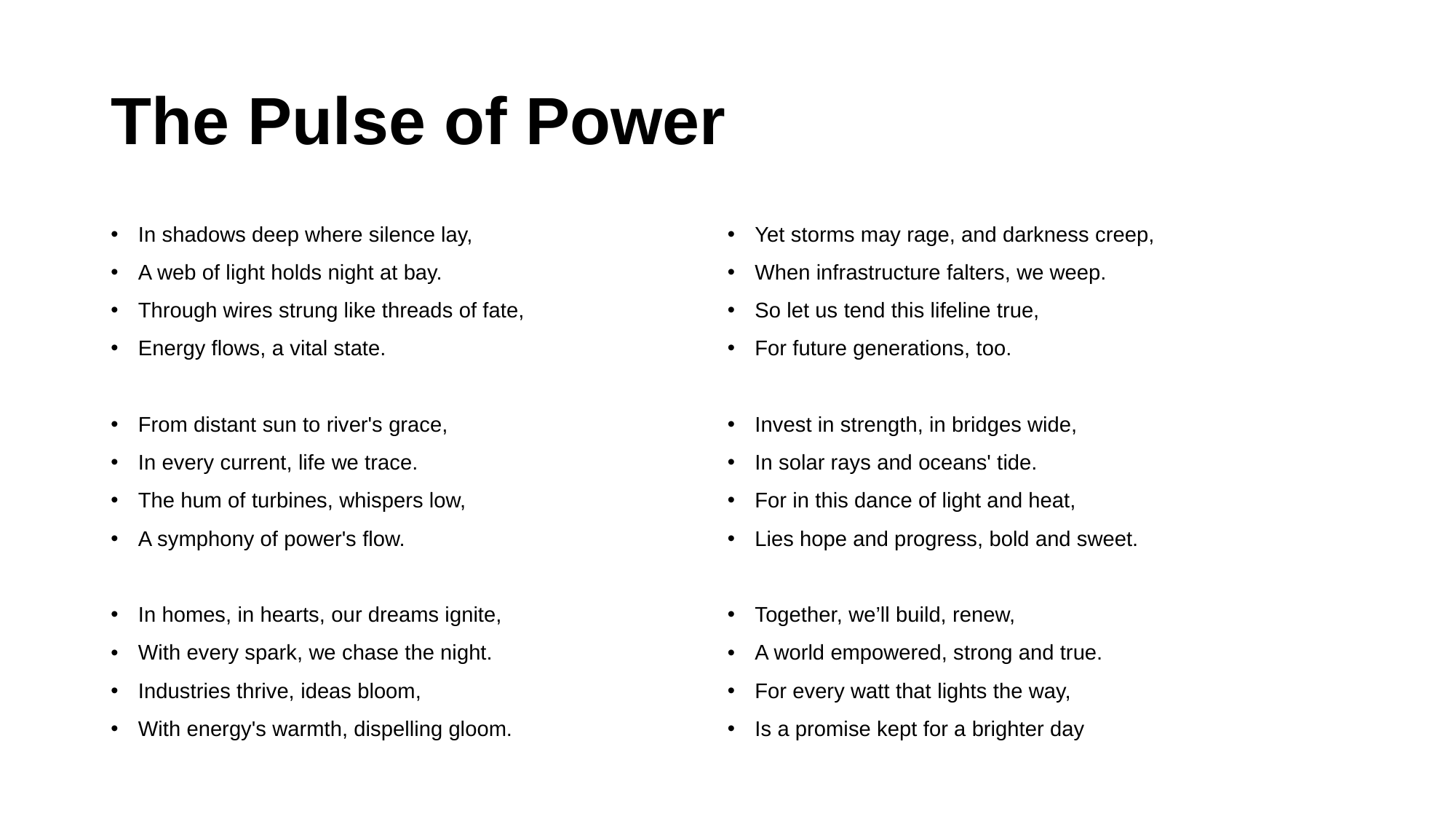

# The Pulse of Power
In shadows deep where silence lay,
A web of light holds night at bay.
Through wires strung like threads of fate,
Energy flows, a vital state.

From distant sun to river's grace,
In every current, life we trace.
The hum of turbines, whispers low,
A symphony of power's flow.

In homes, in hearts, our dreams ignite,
With every spark, we chase the night.
Industries thrive, ideas bloom,
With energy's warmth, dispelling gloom.

Yet storms may rage, and darkness creep,
When infrastructure falters, we weep.
So let us tend this lifeline true,
For future generations, too.

Invest in strength, in bridges wide,
In solar rays and oceans' tide.
For in this dance of light and heat,
Lies hope and progress, bold and sweet.

Together, we’ll build, renew,
A world empowered, strong and true.
For every watt that lights the way,
Is a promise kept for a brighter day